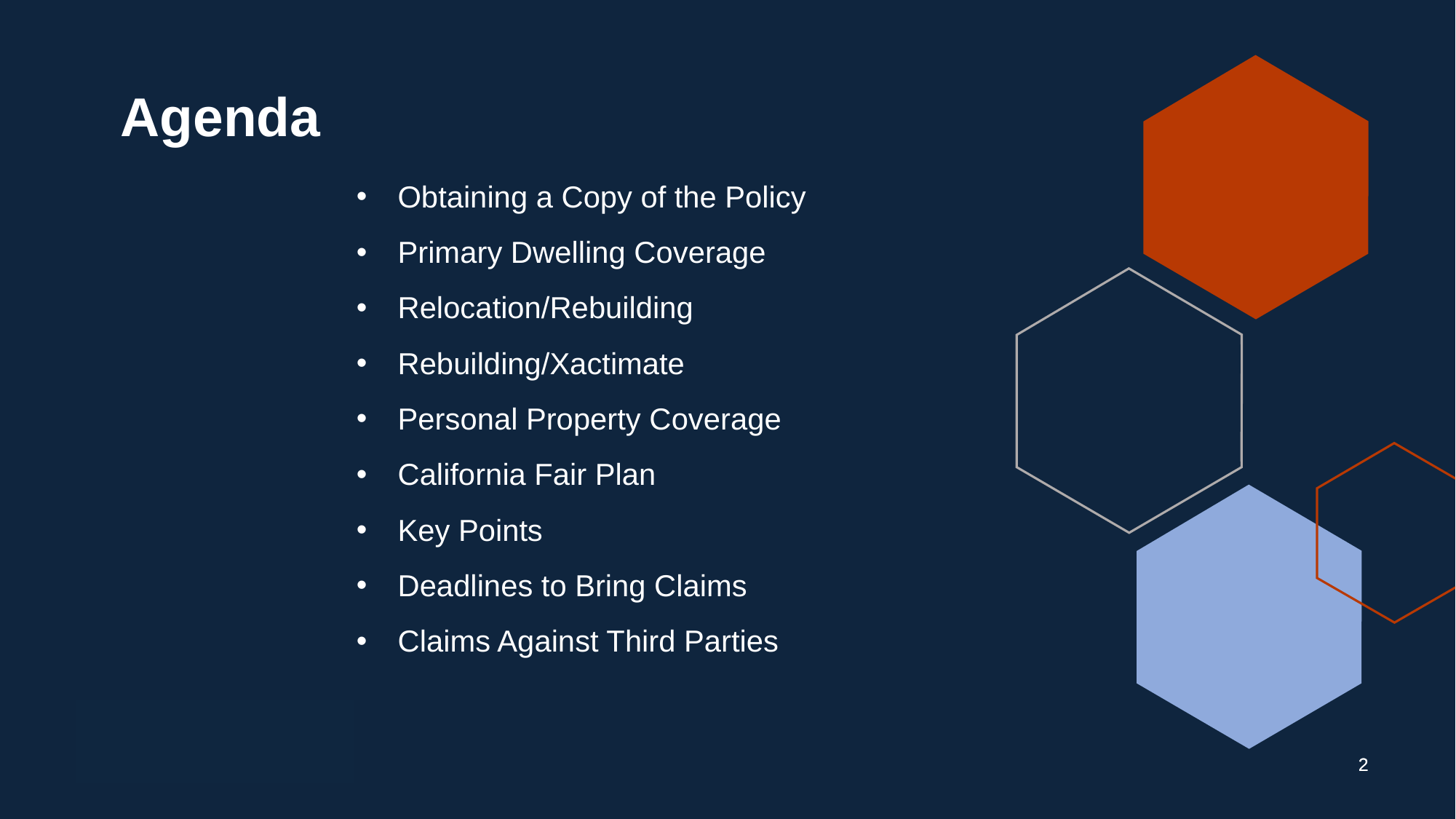

# Agenda
Obtaining a Copy of the Policy
Primary Dwelling Coverage
Relocation/Rebuilding
Rebuilding/Xactimate
Personal Property Coverage
California Fair Plan
Key Points
Deadlines to Bring Claims
Claims Against Third Parties

2
2